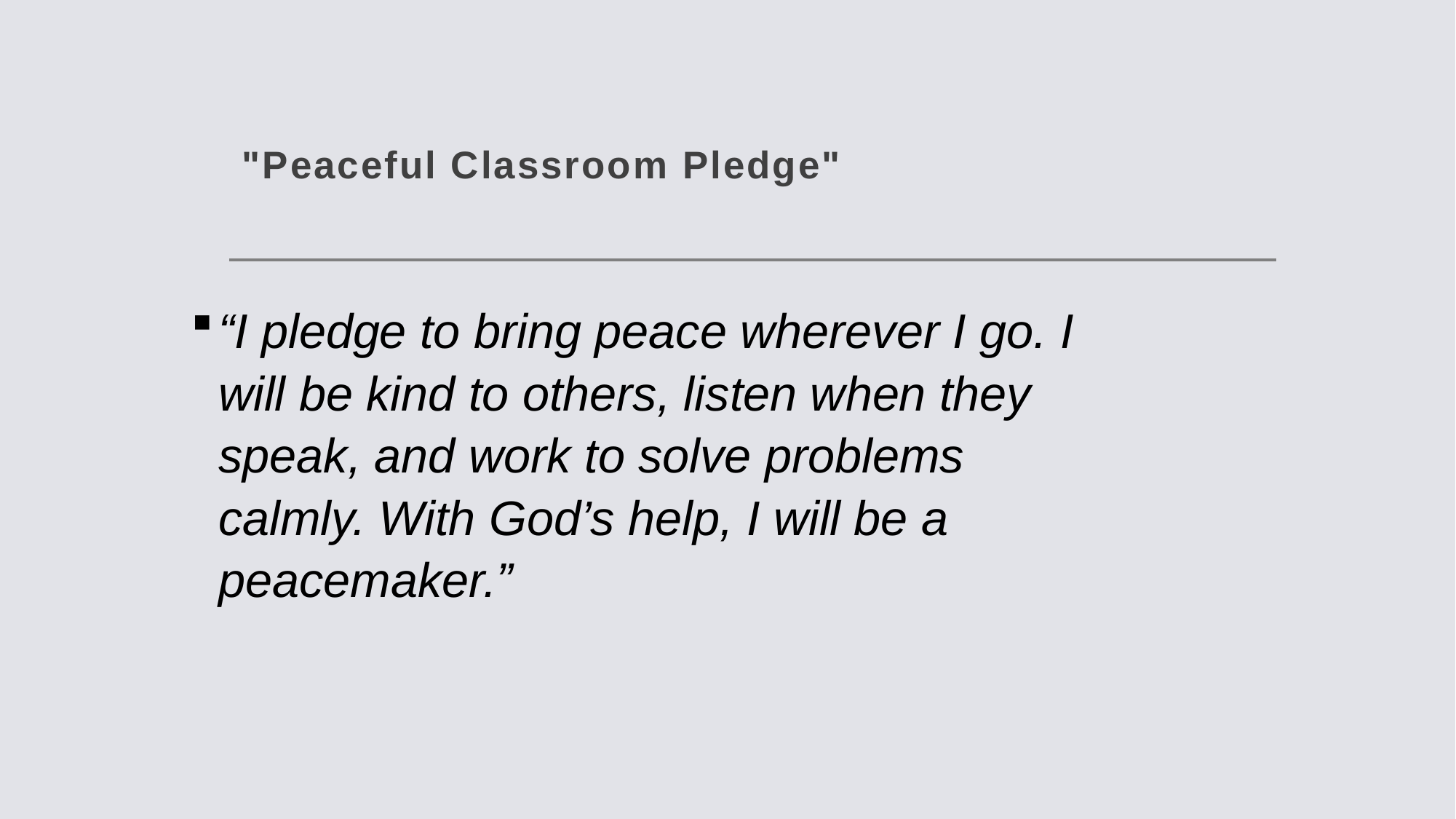

# "Peaceful Classroom Pledge"

“I pledge to bring peace wherever I go. I will be kind to others, listen when they speak, and work to solve problems calmly. With God’s help, I will be a peacemaker.”